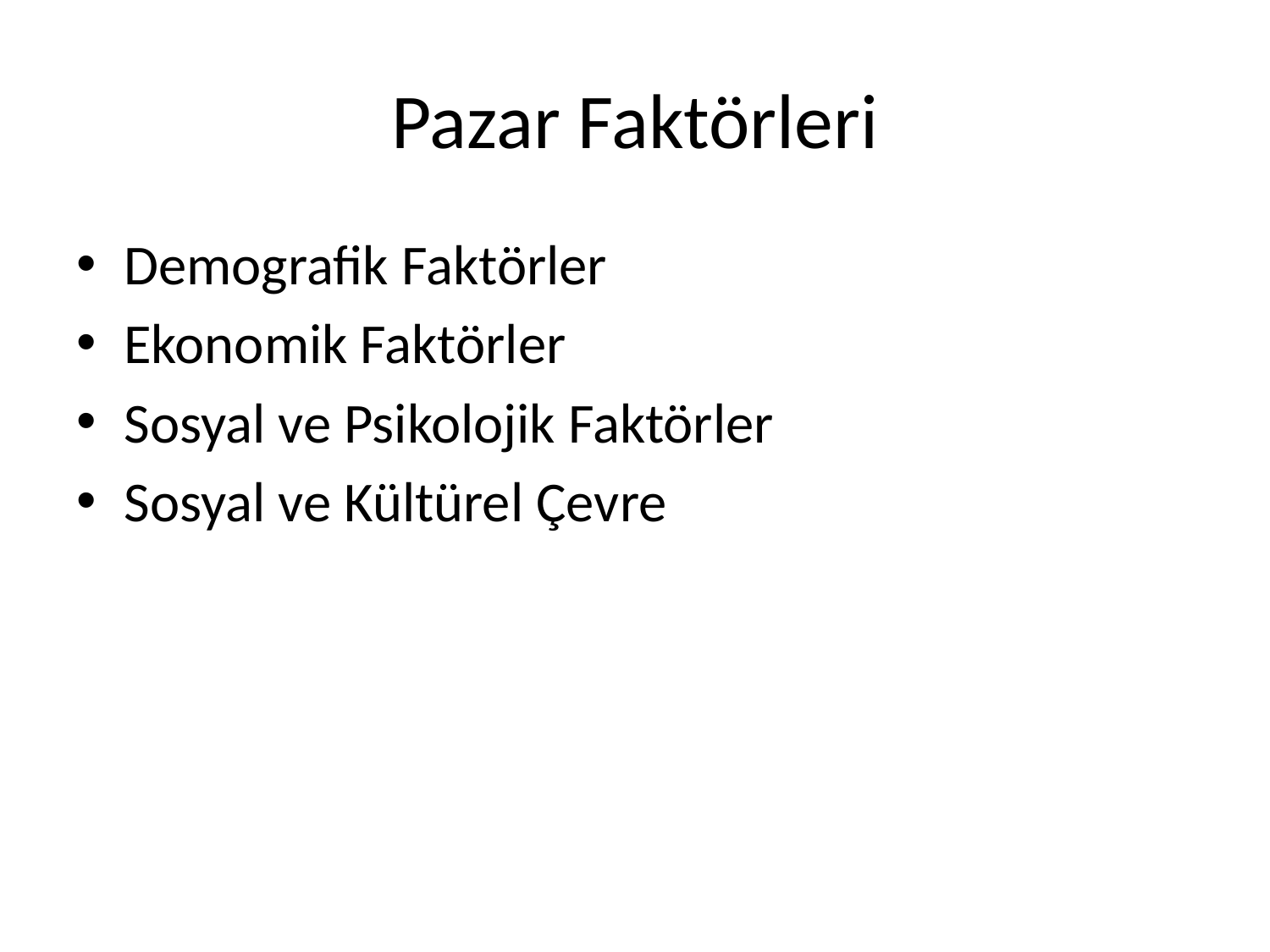

# Pazar Faktörleri
Demografik Faktörler
Ekonomik Faktörler
Sosyal ve Psikolojik Faktörler
Sosyal ve Kültürel Çevre